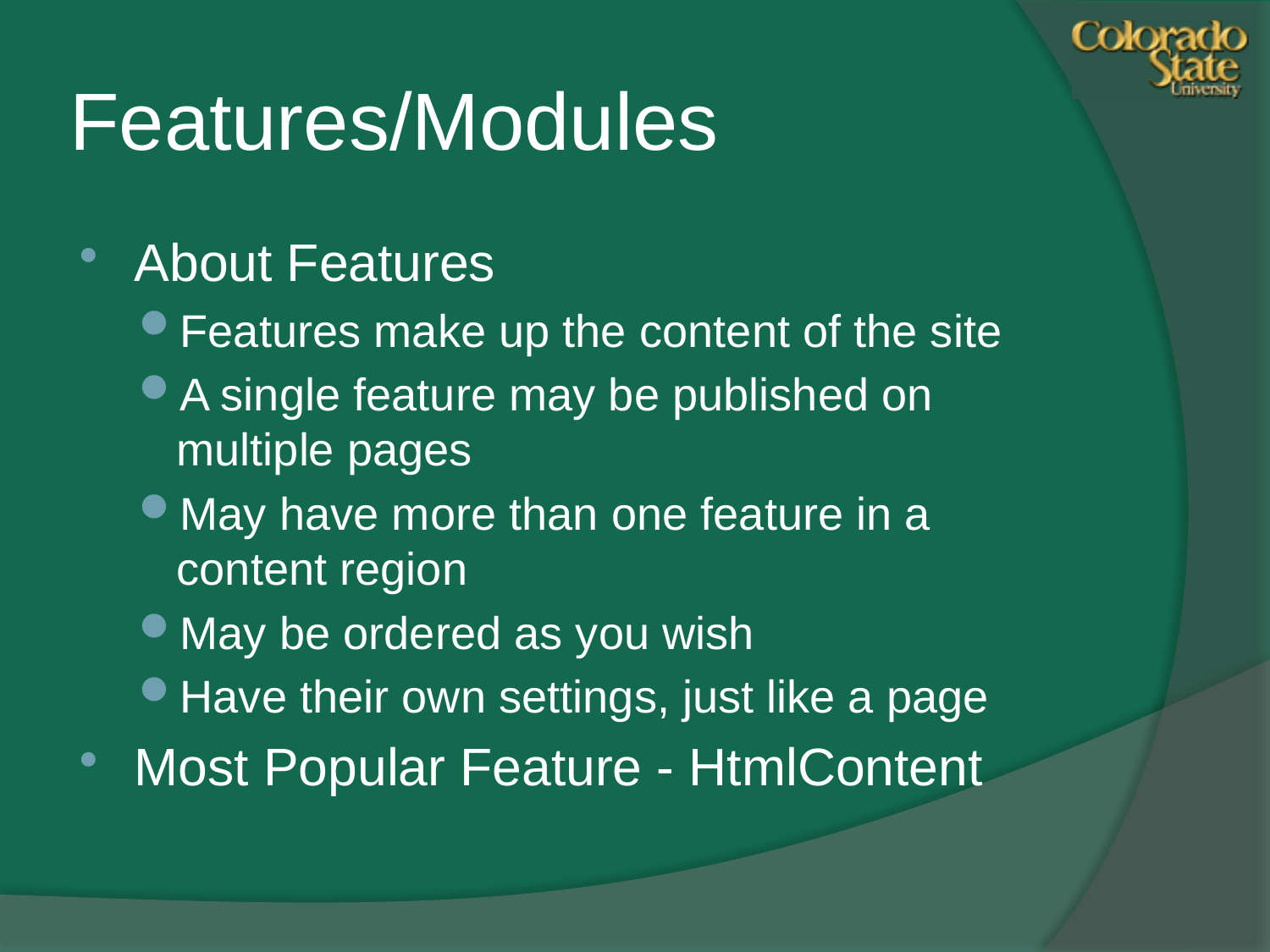

# Features/Modules
About Features
Features make up the content of the site
A single feature may be published on multiple pages
May have more than one feature in a content region
May be ordered as you wish
Have their own settings, just like a page
Most Popular Feature - HtmlContent